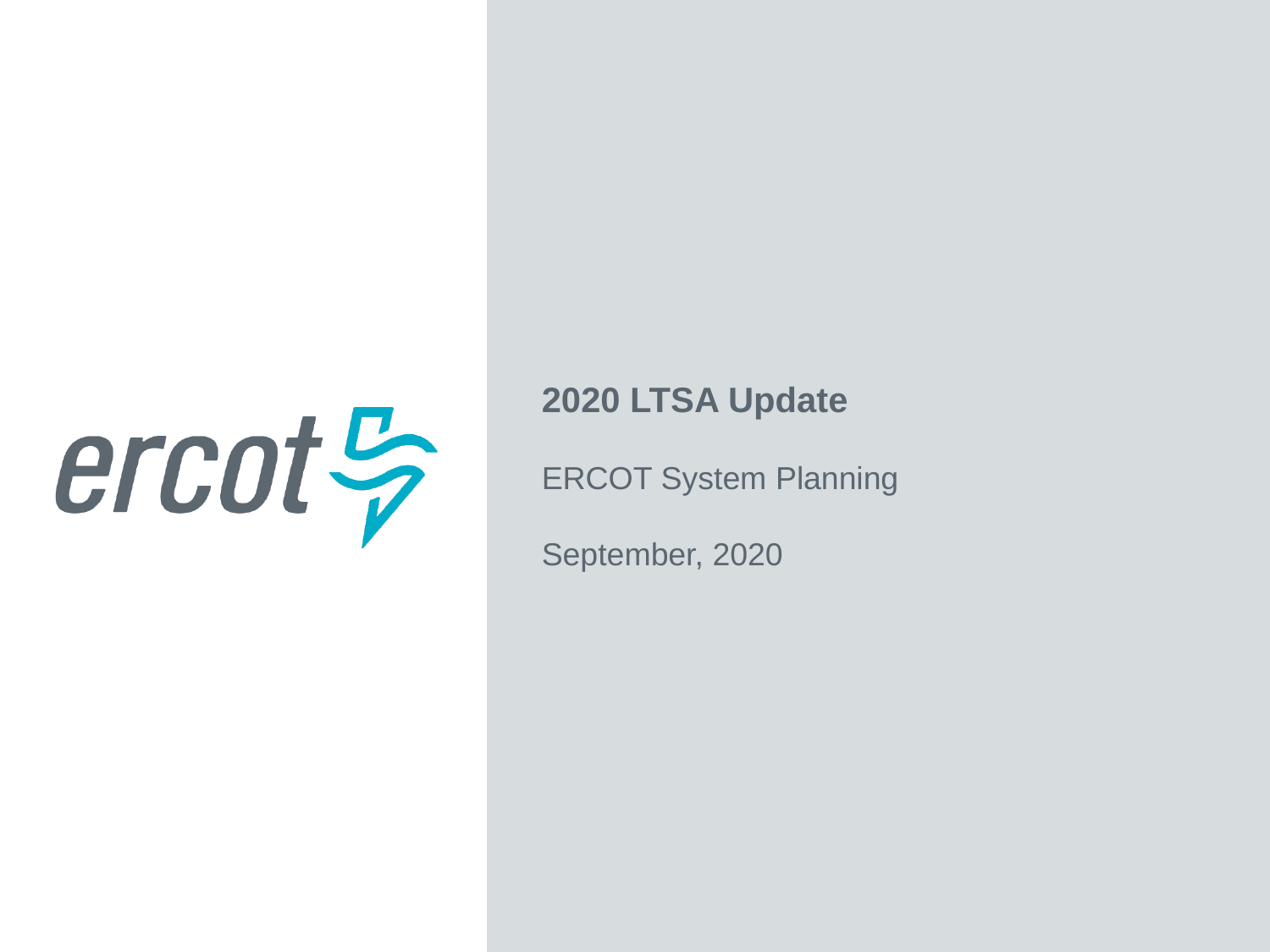

2020 LTSA Update

ERCOT System Planning

September, 2020